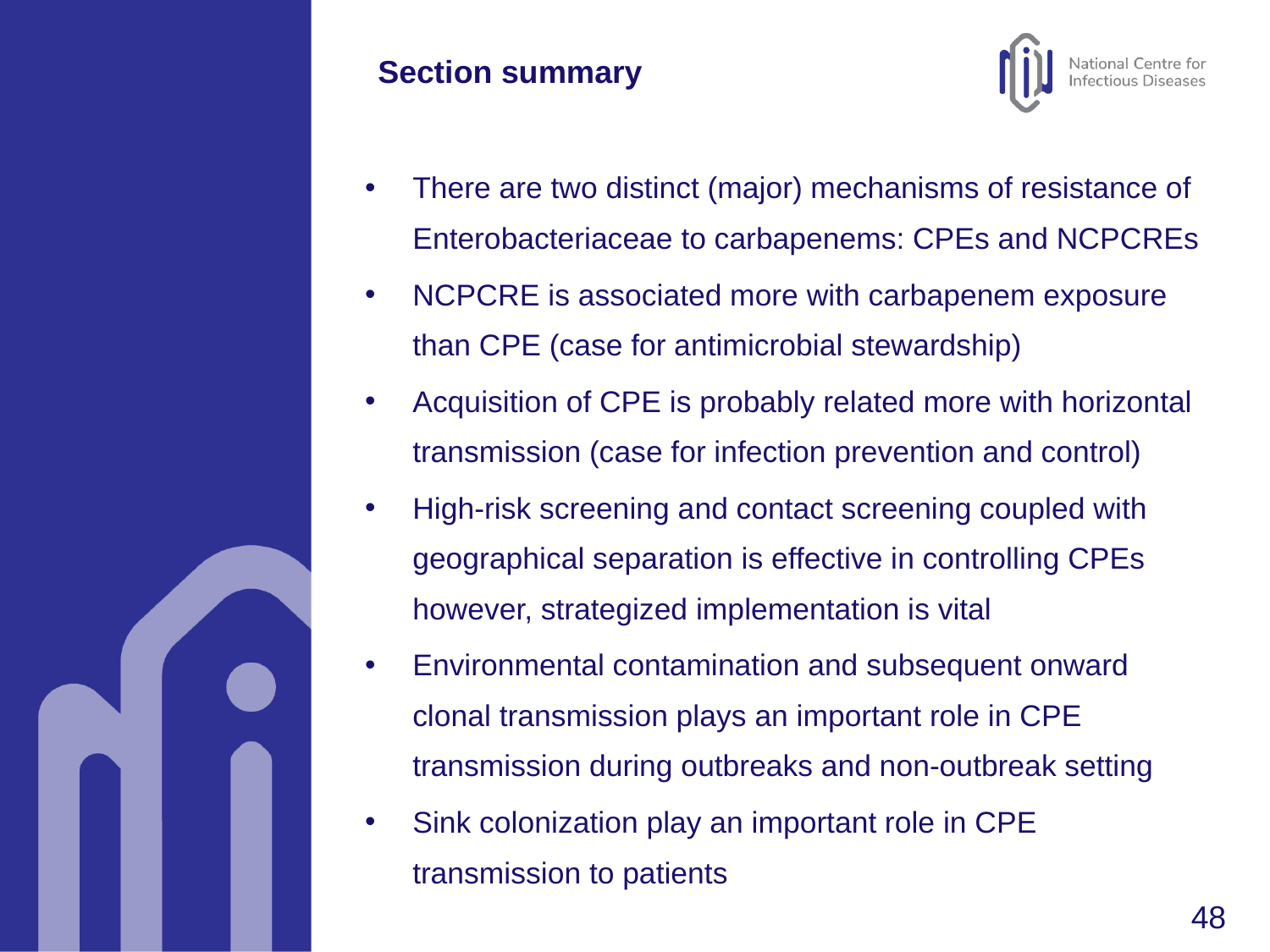

# Section summary
There are two distinct (major) mechanisms of resistance of Enterobacteriaceae to carbapenems: CPEs and NCPCREs
NCPCRE is associated more with carbapenem exposure than CPE (case for antimicrobial stewardship)
Acquisition of CPE is probably related more with horizontal transmission (case for infection prevention and control)
High-risk screening and contact screening coupled with geographical separation is effective in controlling CPEs however, strategized implementation is vital
Environmental contamination and subsequent onward clonal transmission plays an important role in CPE transmission during outbreaks and non-outbreak setting
Sink colonization play an important role in CPE transmission to patients

48